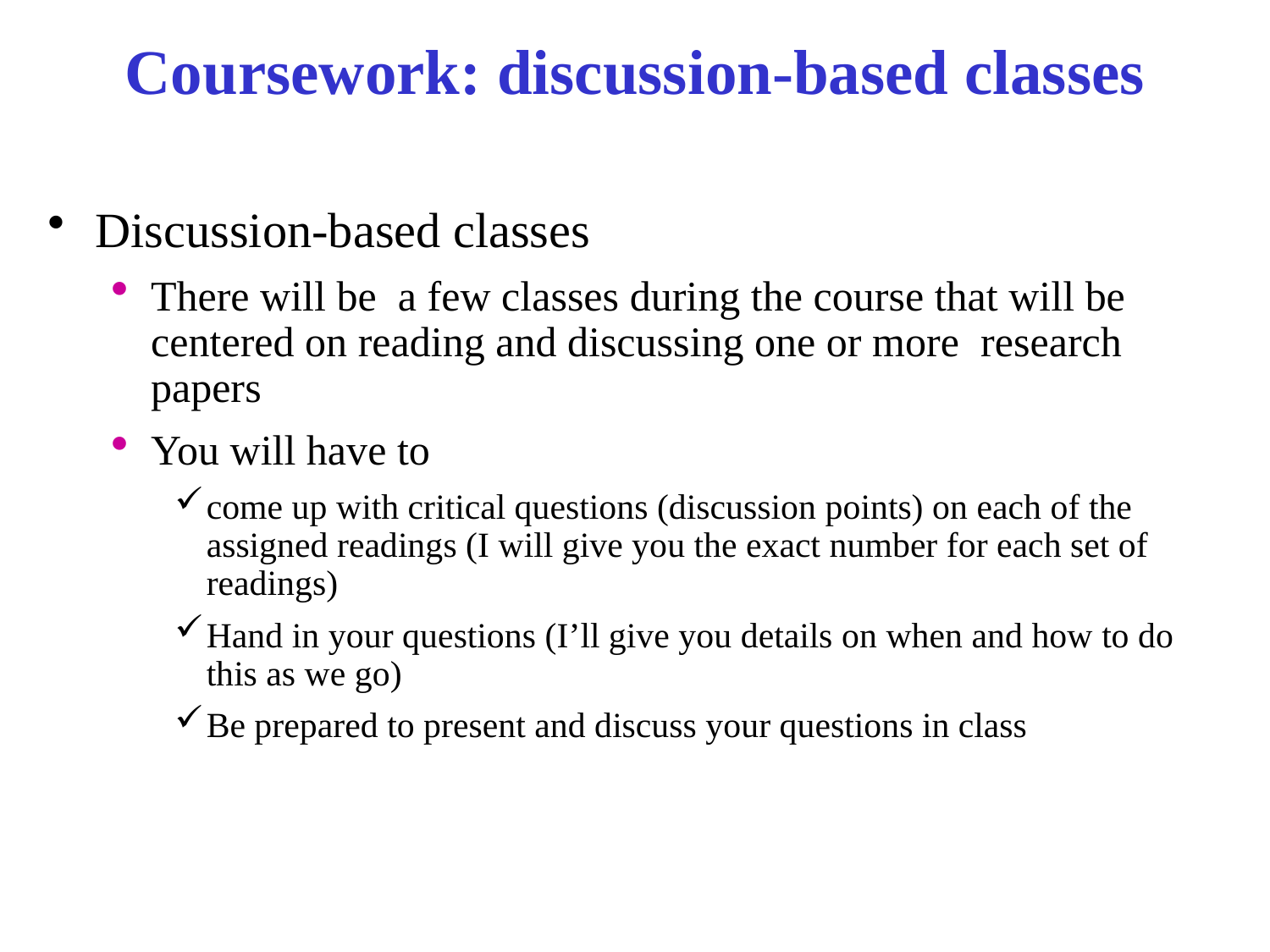

# Coursework: discussion-based classes

Discussion-based classes
There will be  a few classes during the course that will be centered on reading and discussing one or more  research papers
You will have to
come up with critical questions (discussion points) on each of the assigned readings (I will give you the exact number for each set of readings)
Hand in your questions (I’ll give you details on when and how to do this as we go)
Be prepared to present and discuss your questions in class